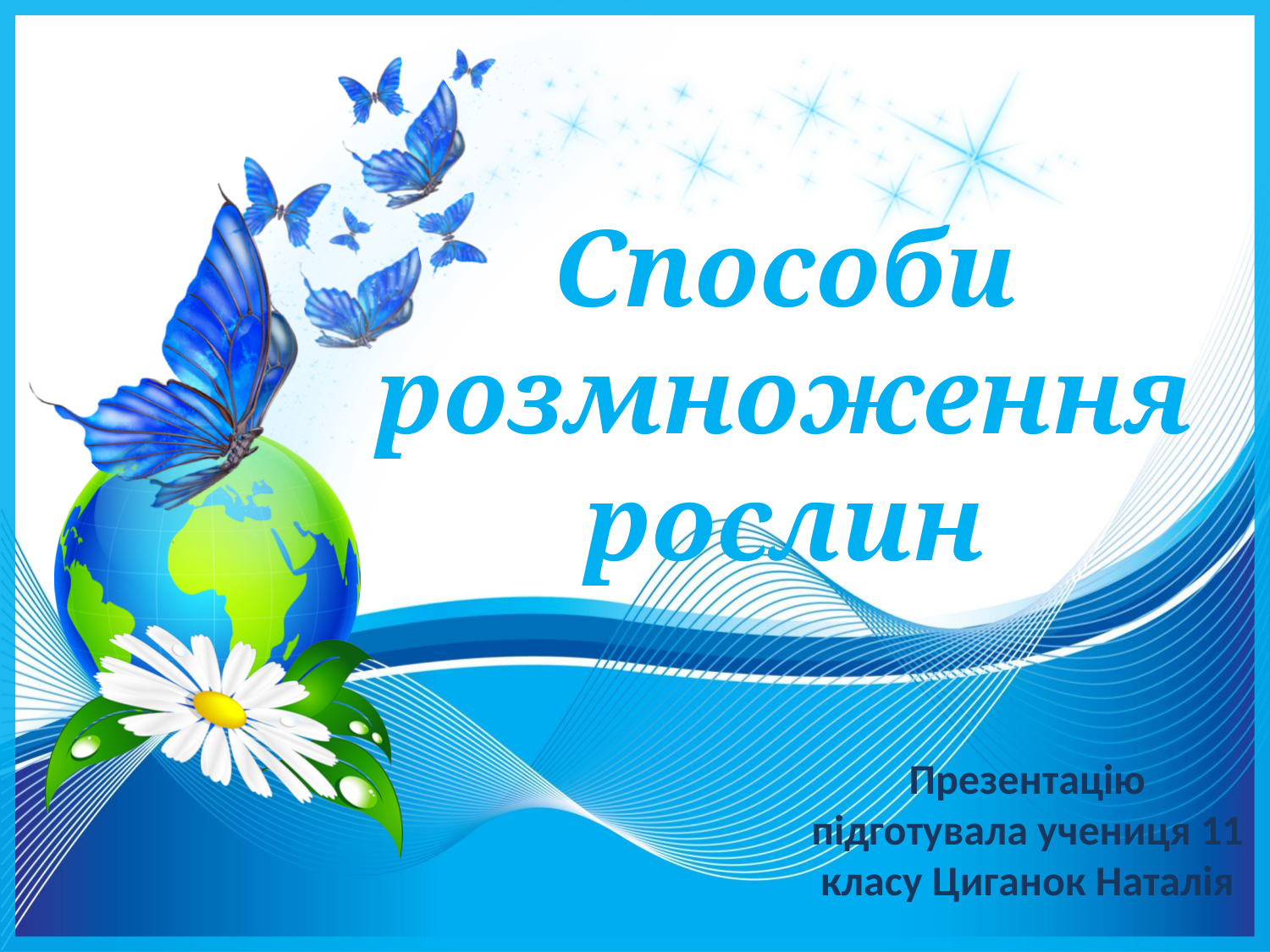

# Способи розмноження рослин
Презентацію підготувала учениця 11 класу Циганок Наталія